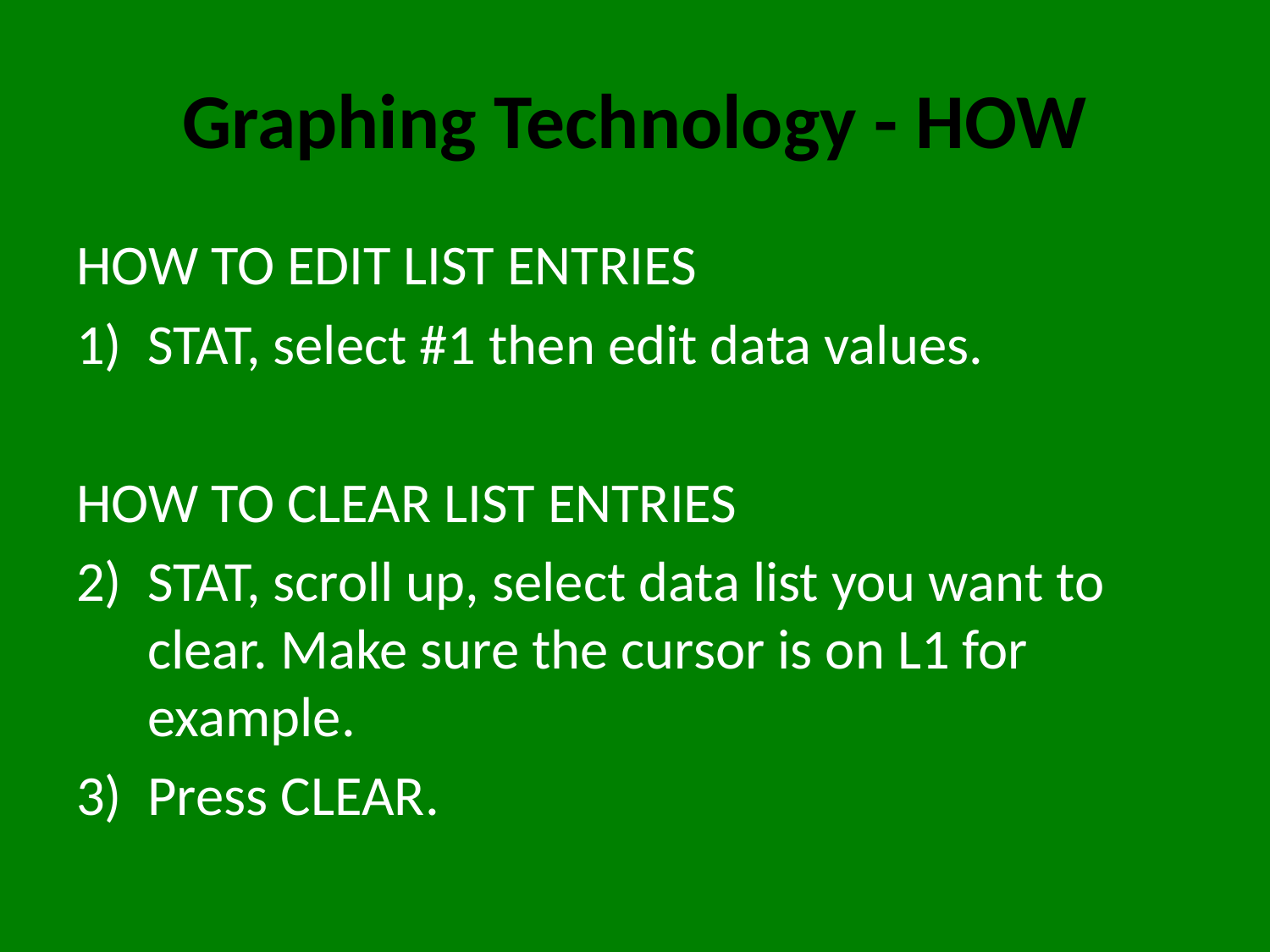

# Graphing Technology - HOW
HOW TO EDIT LIST ENTRIES
STAT, select #1 then edit data values.

HOW TO CLEAR LIST ENTRIES
STAT, scroll up, select data list you want to clear. Make sure the cursor is on L1 for example.
Press CLEAR.